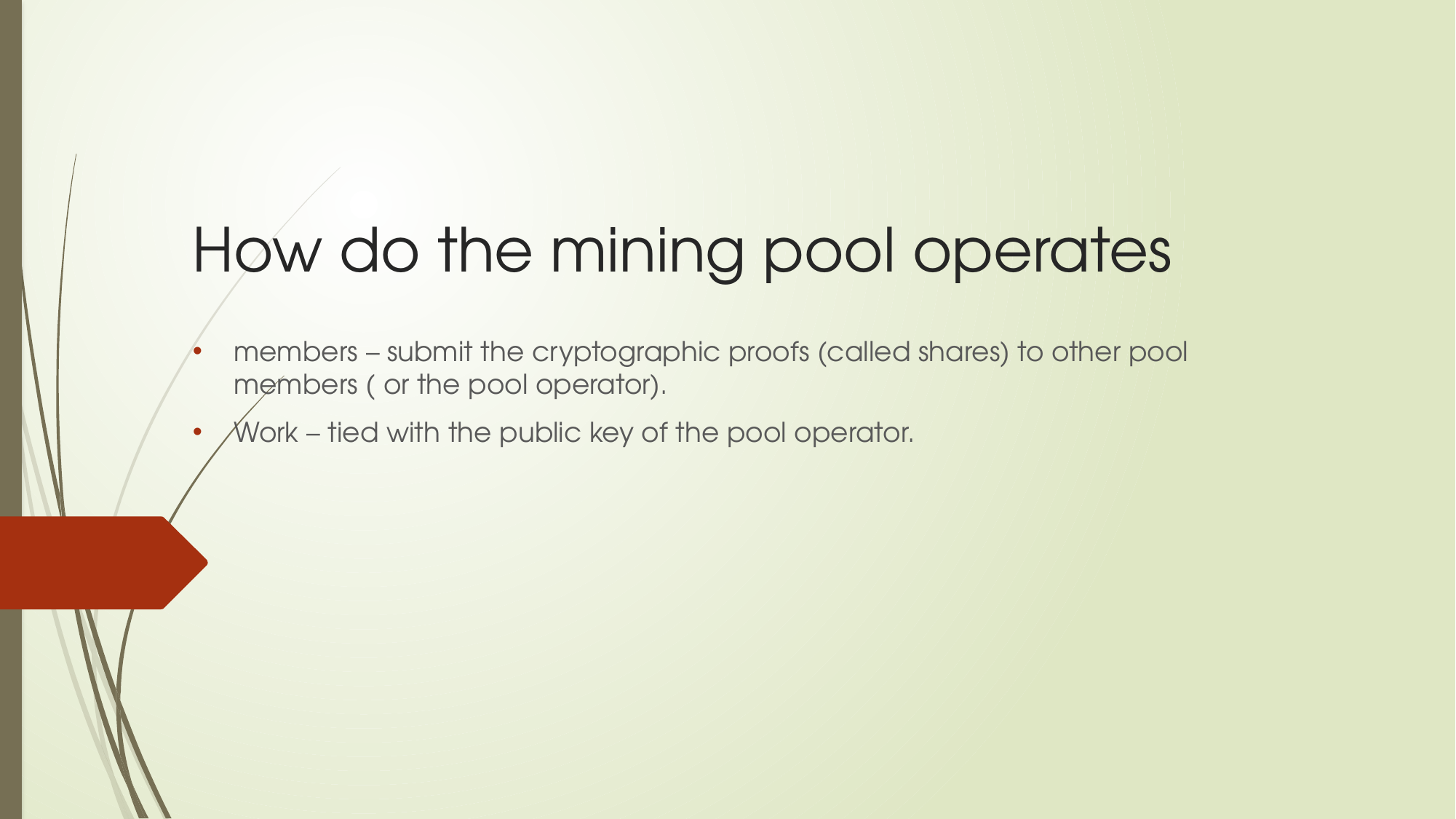

# How do the mining pool operates
members – submit the cryptographic proofs (called shares) to other pool members ( or the pool operator).
Work – tied with the public key of the pool operator.